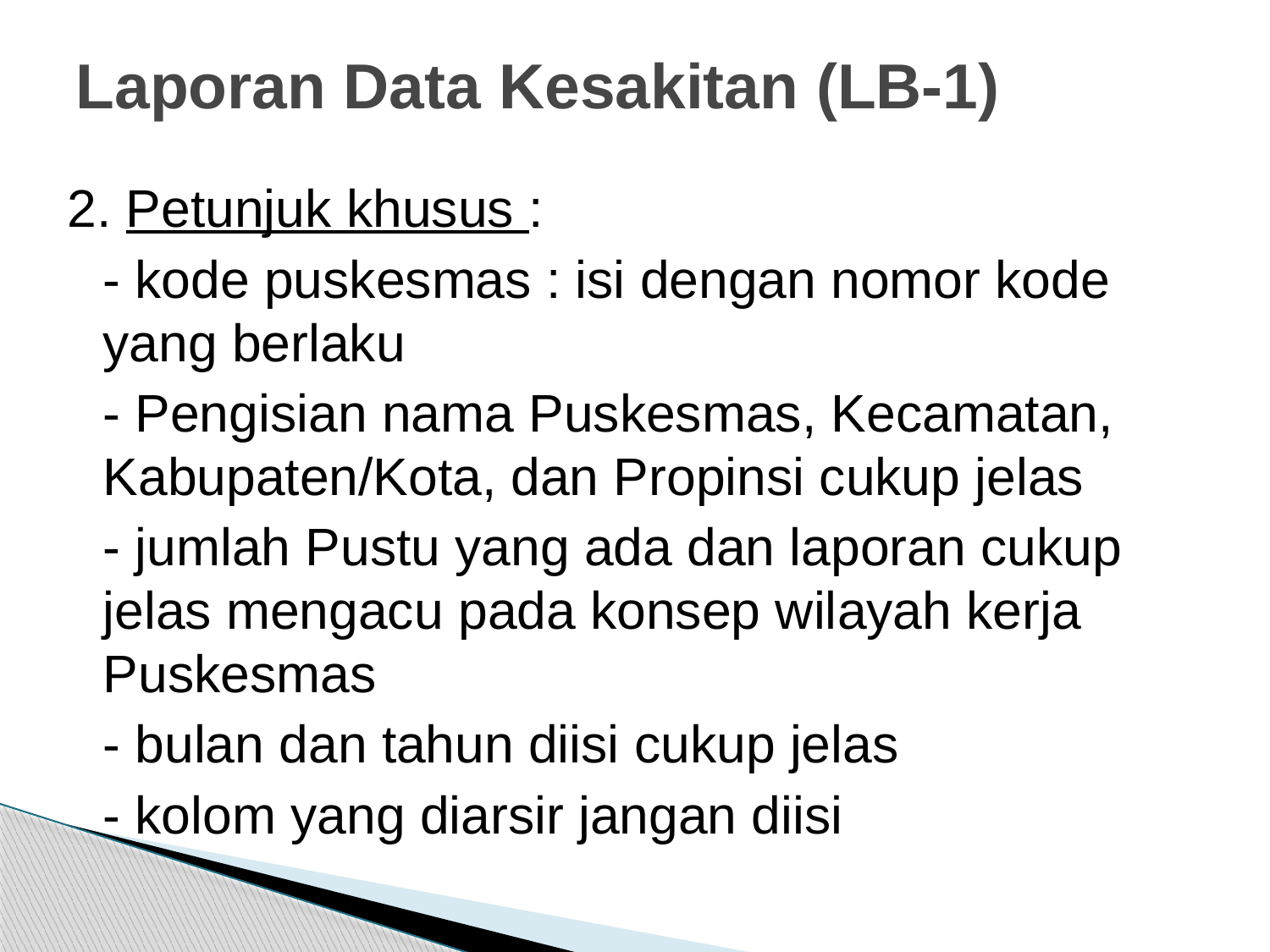

# Laporan Data Kesakitan (LB-1)
2. Petunjuk khusus :
	- kode puskesmas : isi dengan nomor kode yang berlaku
	- Pengisian nama Puskesmas, Kecamatan, Kabupaten/Kota, dan Propinsi cukup jelas
	- jumlah Pustu yang ada dan laporan cukup jelas mengacu pada konsep wilayah kerja Puskesmas
	- bulan dan tahun diisi cukup jelas
	- kolom yang diarsir jangan diisi